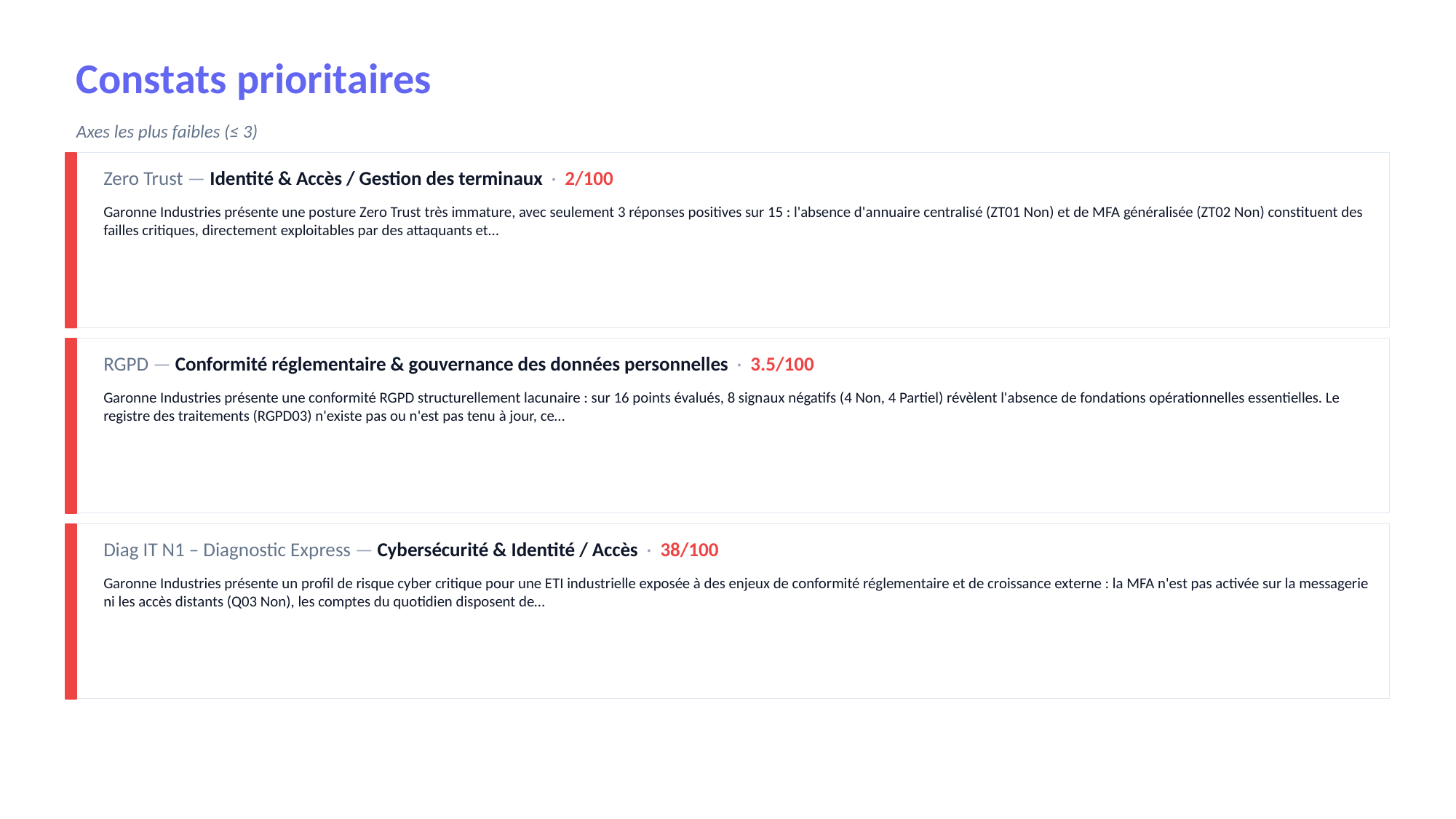

Constats prioritaires
Axes les plus faibles (≤ 3)

Zero Trust — Identité & Accès / Gestion des terminaux  ·  2/100
Garonne Industries présente une posture Zero Trust très immature, avec seulement 3 réponses positives sur 15 : l'absence d'annuaire centralisé (ZT01 Non) et de MFA généralisée (ZT02 Non) constituent des failles critiques, directement exploitables par des attaquants et…

RGPD — Conformité réglementaire & gouvernance des données personnelles  ·  3.5/100
Garonne Industries présente une conformité RGPD structurellement lacunaire : sur 16 points évalués, 8 signaux négatifs (4 Non, 4 Partiel) révèlent l'absence de fondations opérationnelles essentielles. Le registre des traitements (RGPD03) n'existe pas ou n'est pas tenu à jour, ce…

Diag IT N1 – Diagnostic Express — Cybersécurité & Identité / Accès  ·  38/100
Garonne Industries présente un profil de risque cyber critique pour une ETI industrielle exposée à des enjeux de conformité réglementaire et de croissance externe : la MFA n'est pas activée sur la messagerie ni les accès distants (Q03 Non), les comptes du quotidien disposent de…